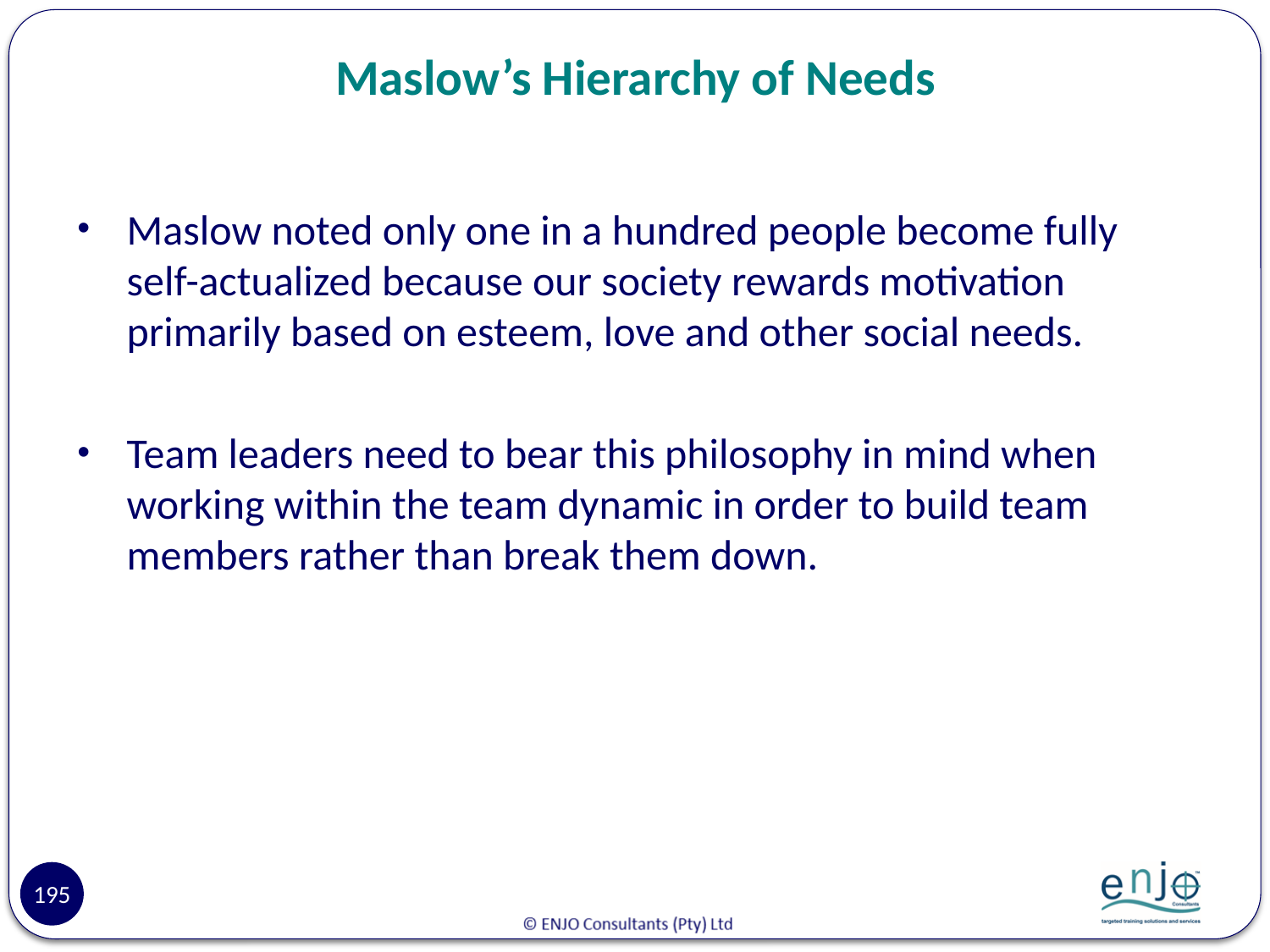

# Maslow’s Hierarchy of Needs
Maslow noted only one in a hundred people become fully self-actualized because our society rewards motivation primarily based on esteem, love and other social needs.

Team leaders need to bear this philosophy in mind when working within the team dynamic in order to build team members rather than break them down.

195